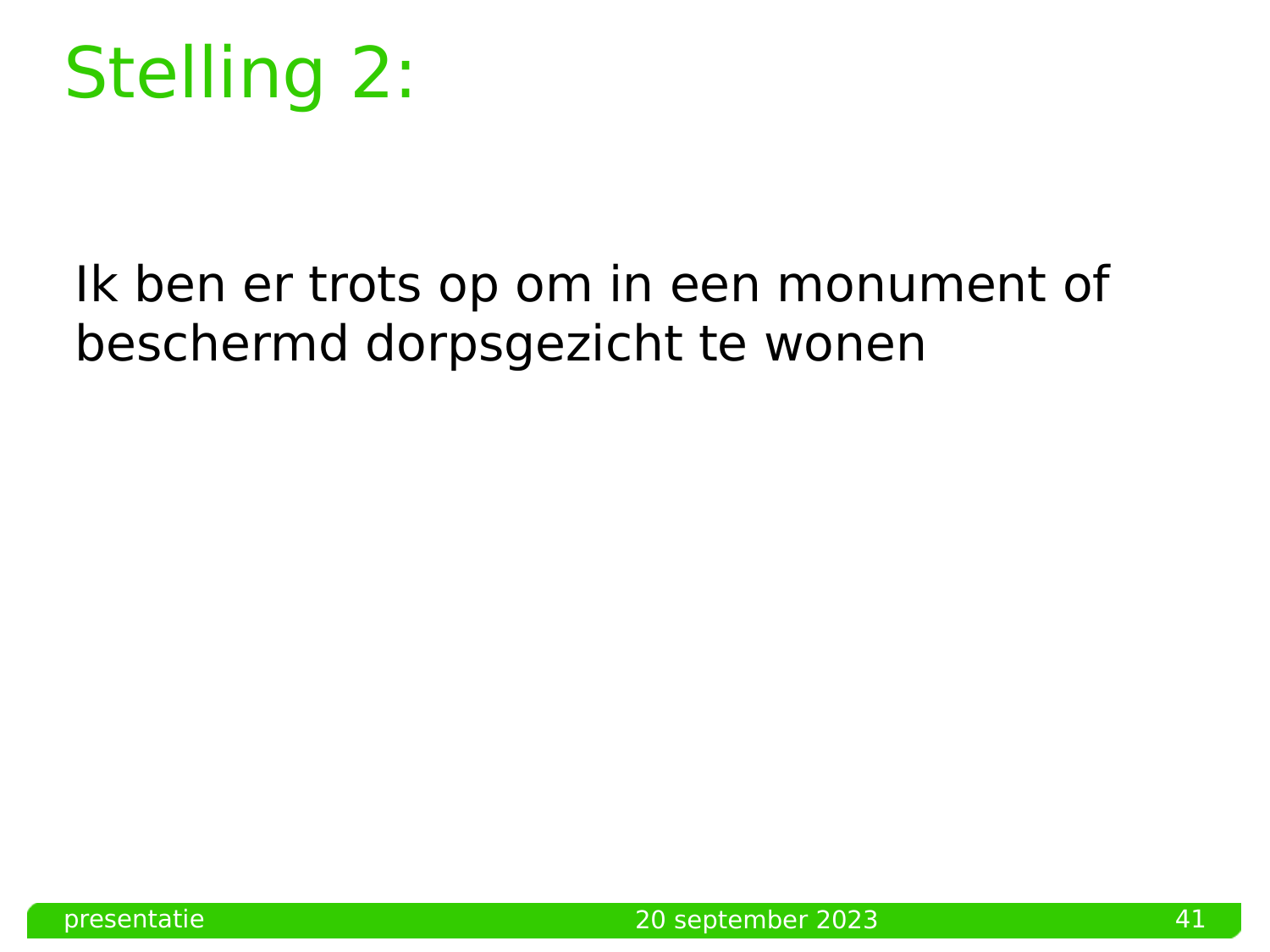

# Stelling 2:
Ik ben er trots op om in een monument of beschermd dorpsgezicht te wonen
presentatie
41
20 september 2023